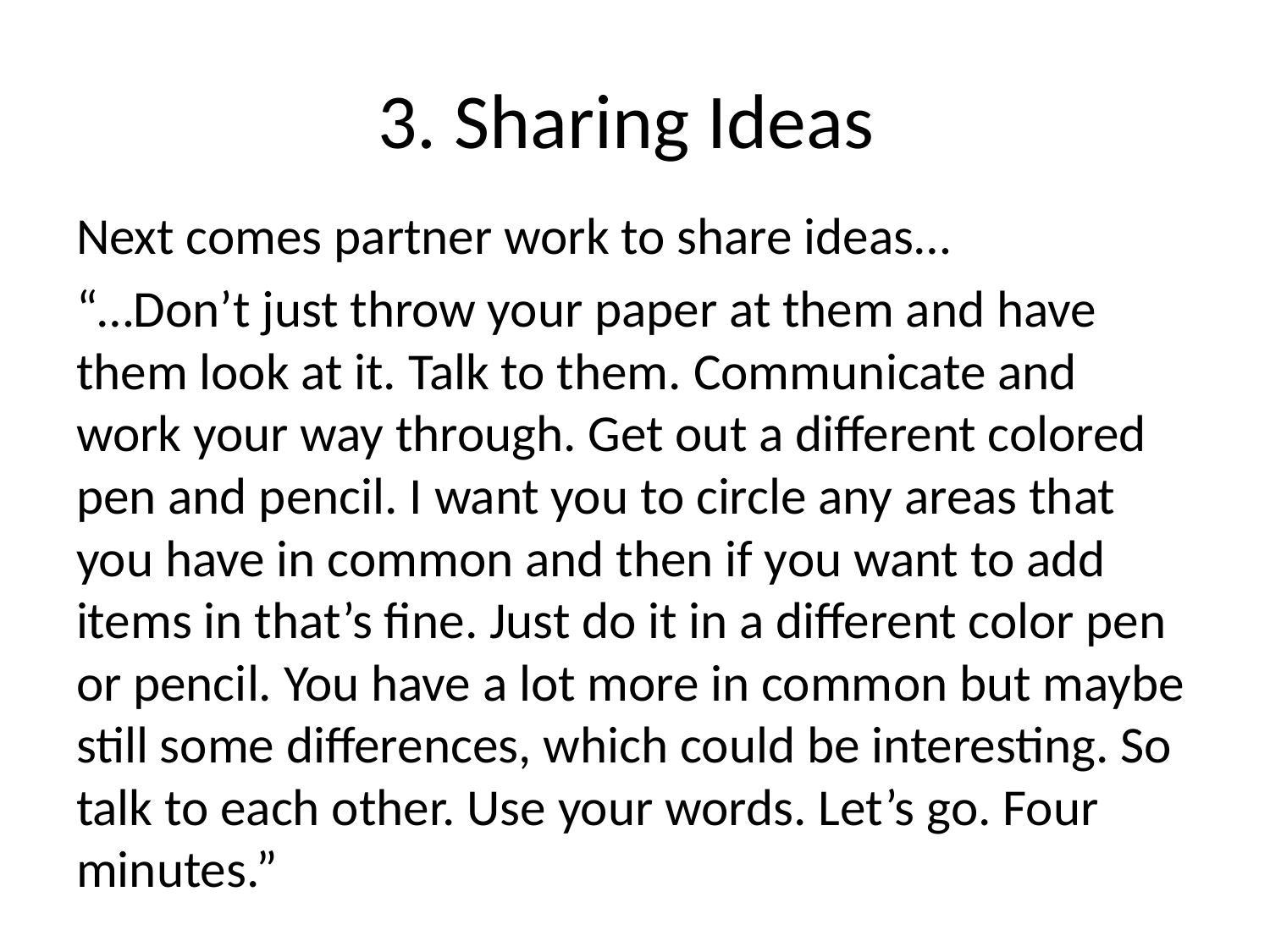

# 3. Sharing Ideas
Next comes partner work to share ideas…
“…Don’t just throw your paper at them and have them look at it. Talk to them. Communicate and work your way through. Get out a different colored pen and pencil. I want you to circle any areas that you have in common and then if you want to add items in that’s fine. Just do it in a different color pen or pencil. You have a lot more in common but maybe still some differences, which could be interesting. So talk to each other. Use your words. Let’s go. Four minutes.”